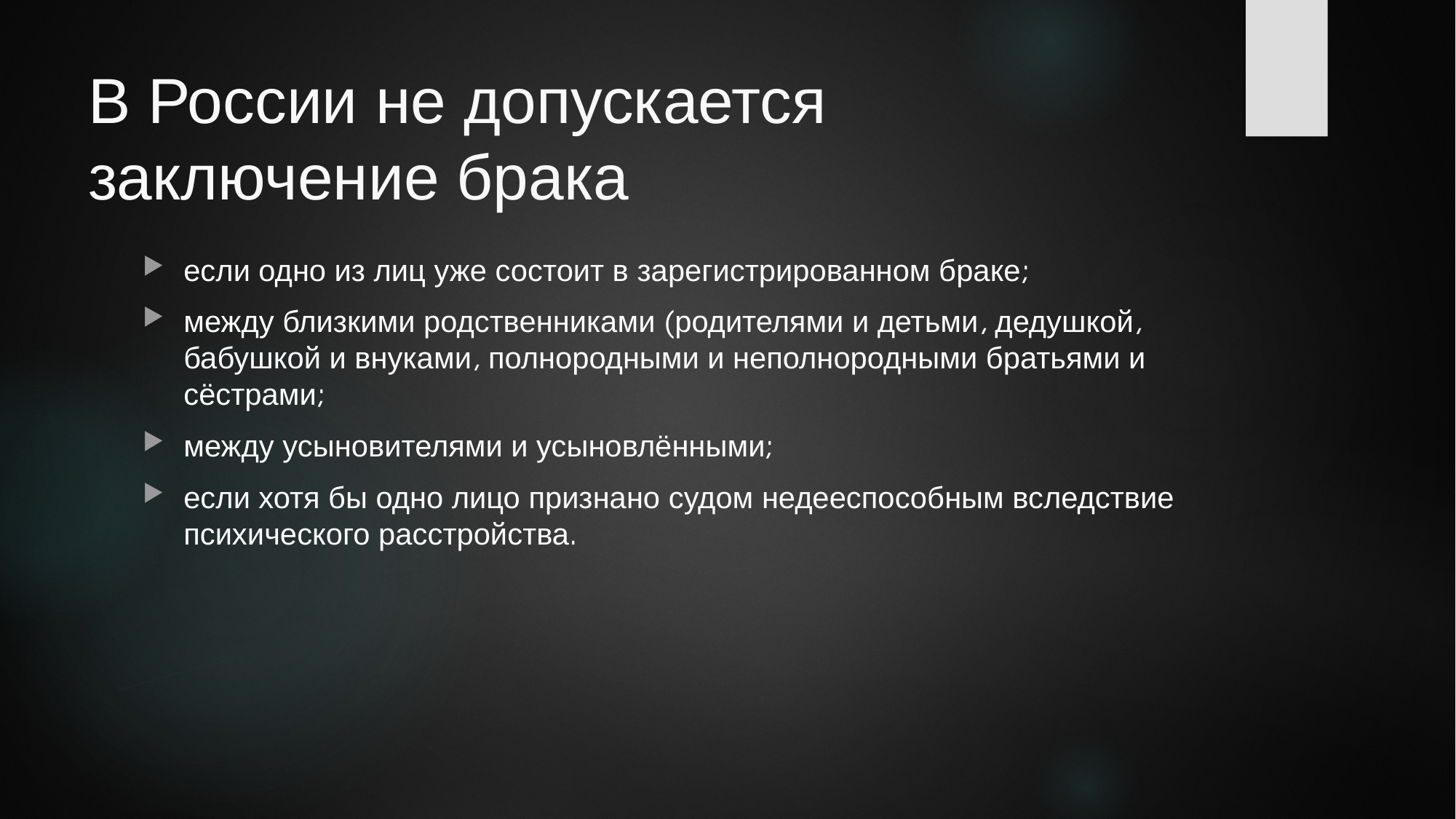

# В России не допускается заключение брака
если одно из лиц уже состоит в зарегистрированном браке;
между близкими родственниками (родителями и детьми, дедушкой, бабушкой и внуками, полнородными и неполнородными братьями и сёстрами;
между усыновителями и усыновлёнными;
если хотя бы одно лицо признано судом недееспособным вследствие психического расстройства.